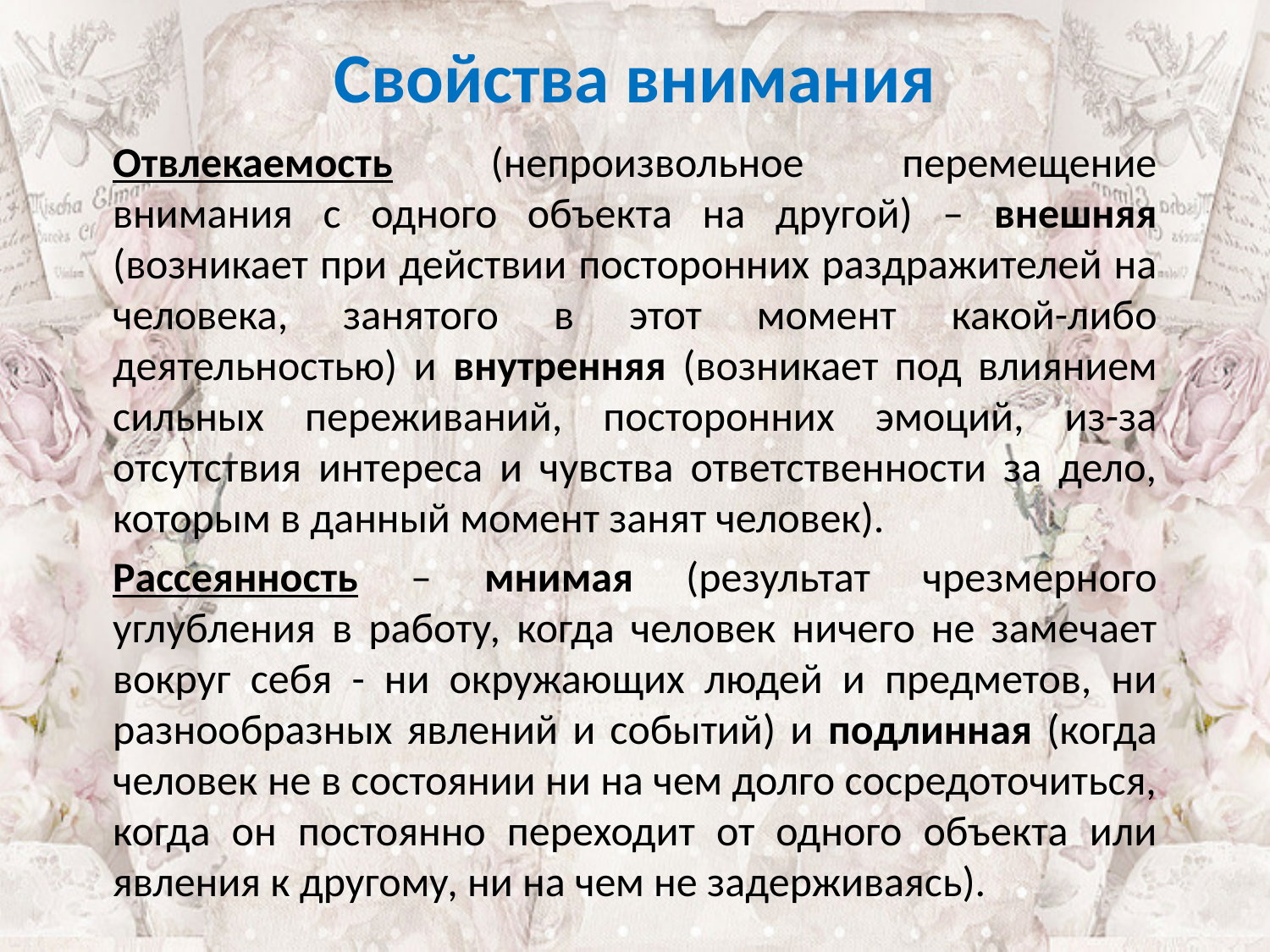

Свойства внимания
Отвлекаемость (непроизвольное перемещение внимания с одного объекта на другой) – внешняя (возникает при действии посторонних раздражителей на человека, занятого в этот момент какой-либо деятельностью) и внутренняя (возникает под влиянием сильных переживаний, посторонних эмоций, из-за отсутствия интереса и чувства ответственности за дело, которым в данный момент занят человек).
Рассеянность – мнимая (результат чрезмерного углубления в работу, когда человек ничего не замечает вокруг себя - ни окружающих людей и предметов, ни разнообразных явлений и событий) и подлинная (когда человек не в состоянии ни на чем долго сосредоточиться, когда он постоянно переходит от одного объекта или явления к другому, ни на чем не задерживаясь).